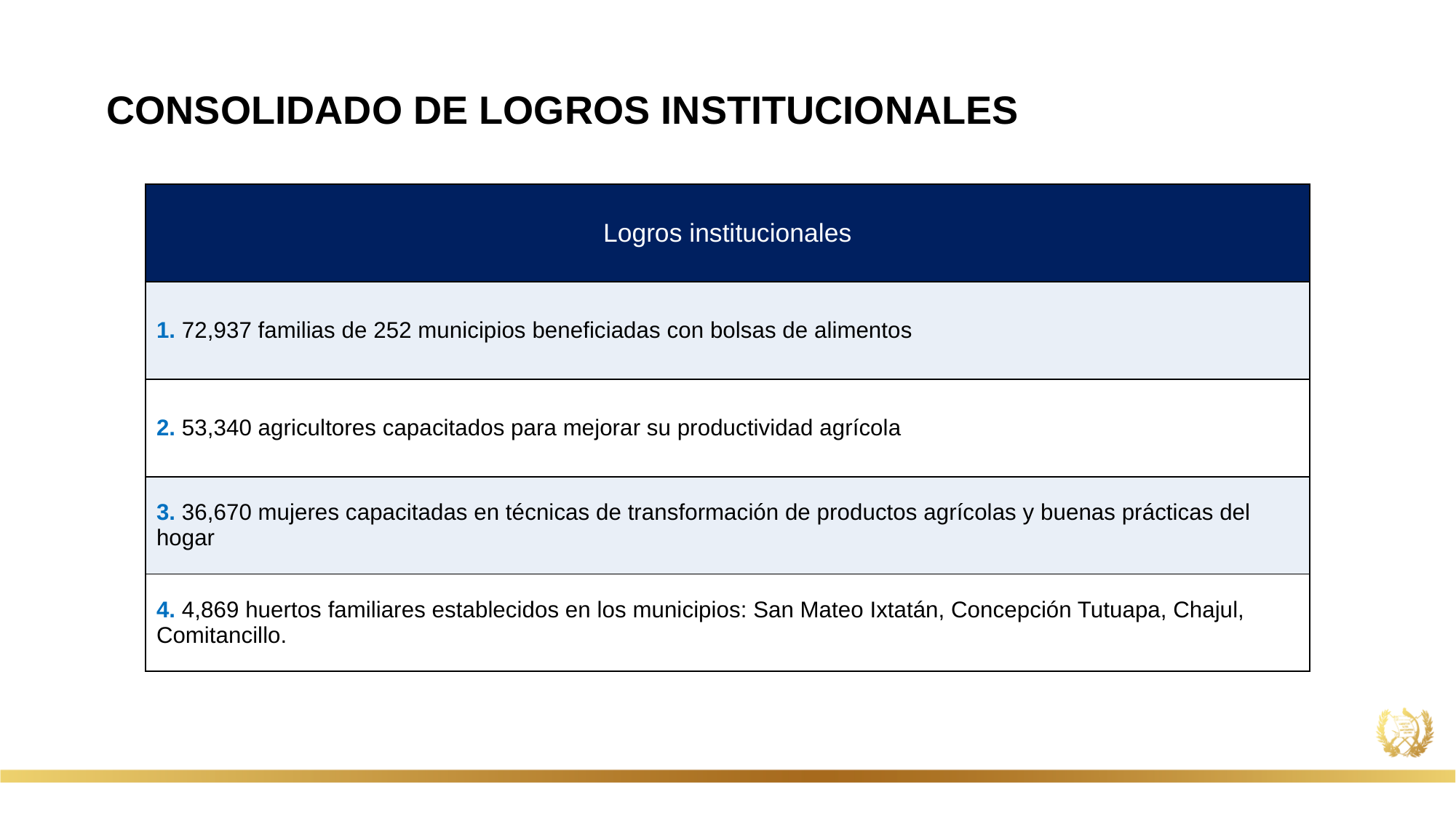

CONSOLIDADO DE LOGROS INSTITUCIONALES
| Logros institucionales |
| --- |
| 1. 72,937 familias de 252 municipios beneficiadas con bolsas de alimentos |
| 2. 53,340 agricultores capacitados para mejorar su productividad agrícola |
| 3. 36,670 mujeres capacitadas en técnicas de transformación de productos agrícolas y buenas prácticas del hogar |
| 4. 4,869 huertos familiares establecidos en los municipios: San Mateo Ixtatán, Concepción Tutuapa, Chajul, Comitancillo. |